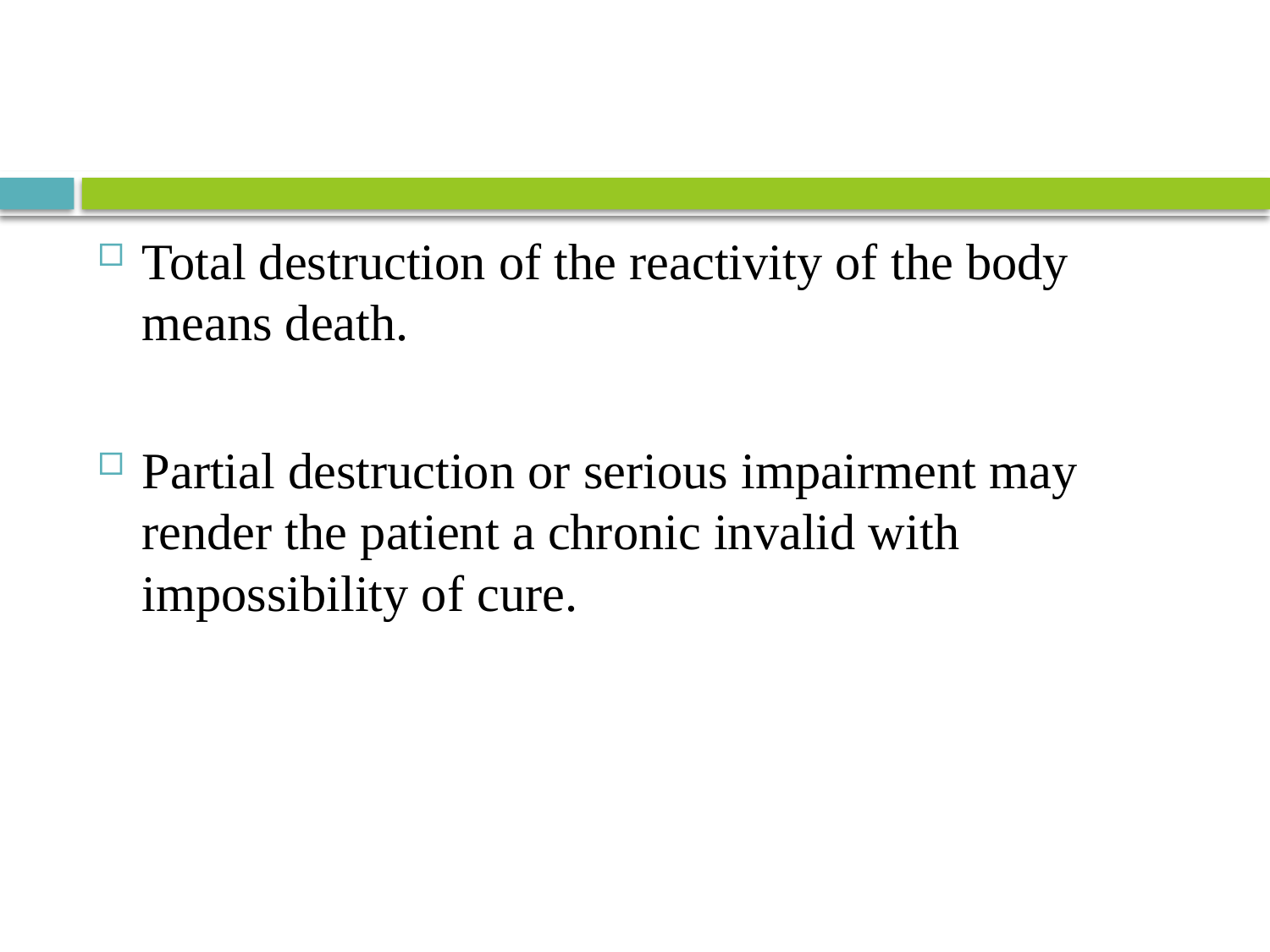

#
Total destruction of the reactivity of the body means death.

Partial destruction or serious impairment may render the patient a chronic invalid with impossibility of cure.